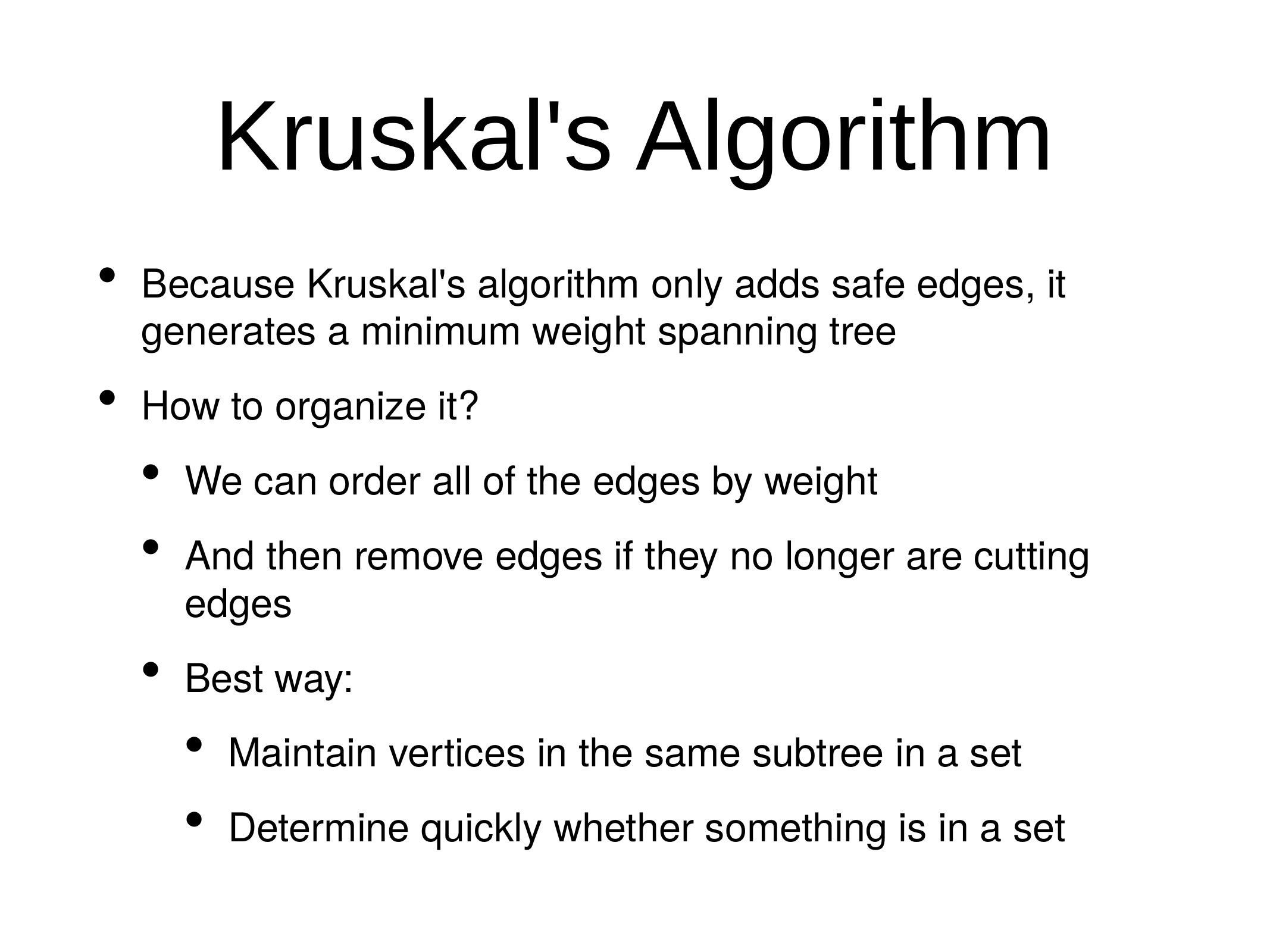

# Kruskal's Algorithm
Because Kruskal's algorithm only adds safe edges, it generates a minimum weight spanning tree
How to organize it?
We can order all of the edges by weight
And then remove edges if they no longer are cutting edges
Best way:
Maintain vertices in the same subtree in a set
Determine quickly whether something is in a set